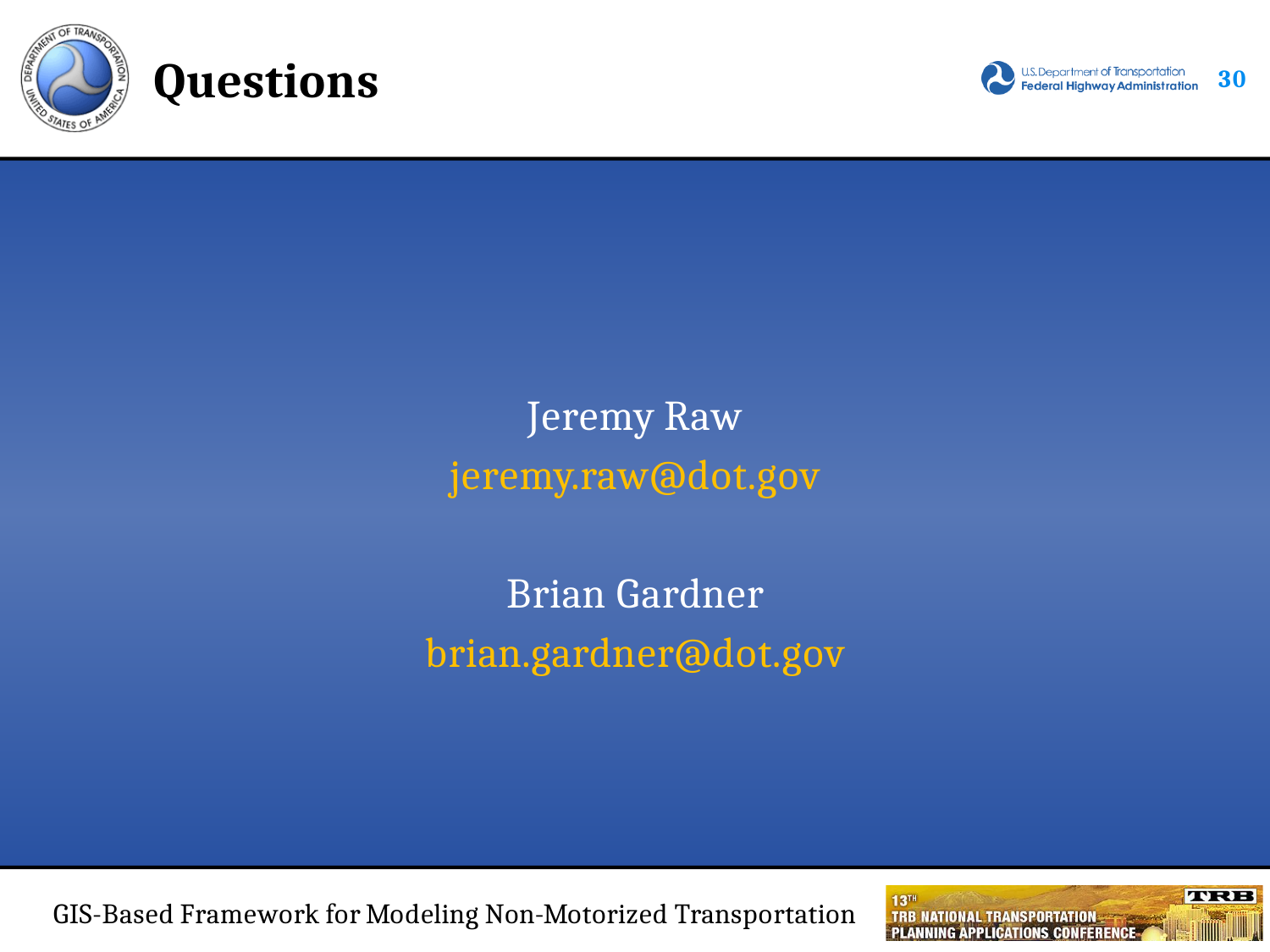

# Questions
30

Jeremy Raw
jeremy.raw@dot.gov

Brian Gardner
brian.gardner@dot.gov